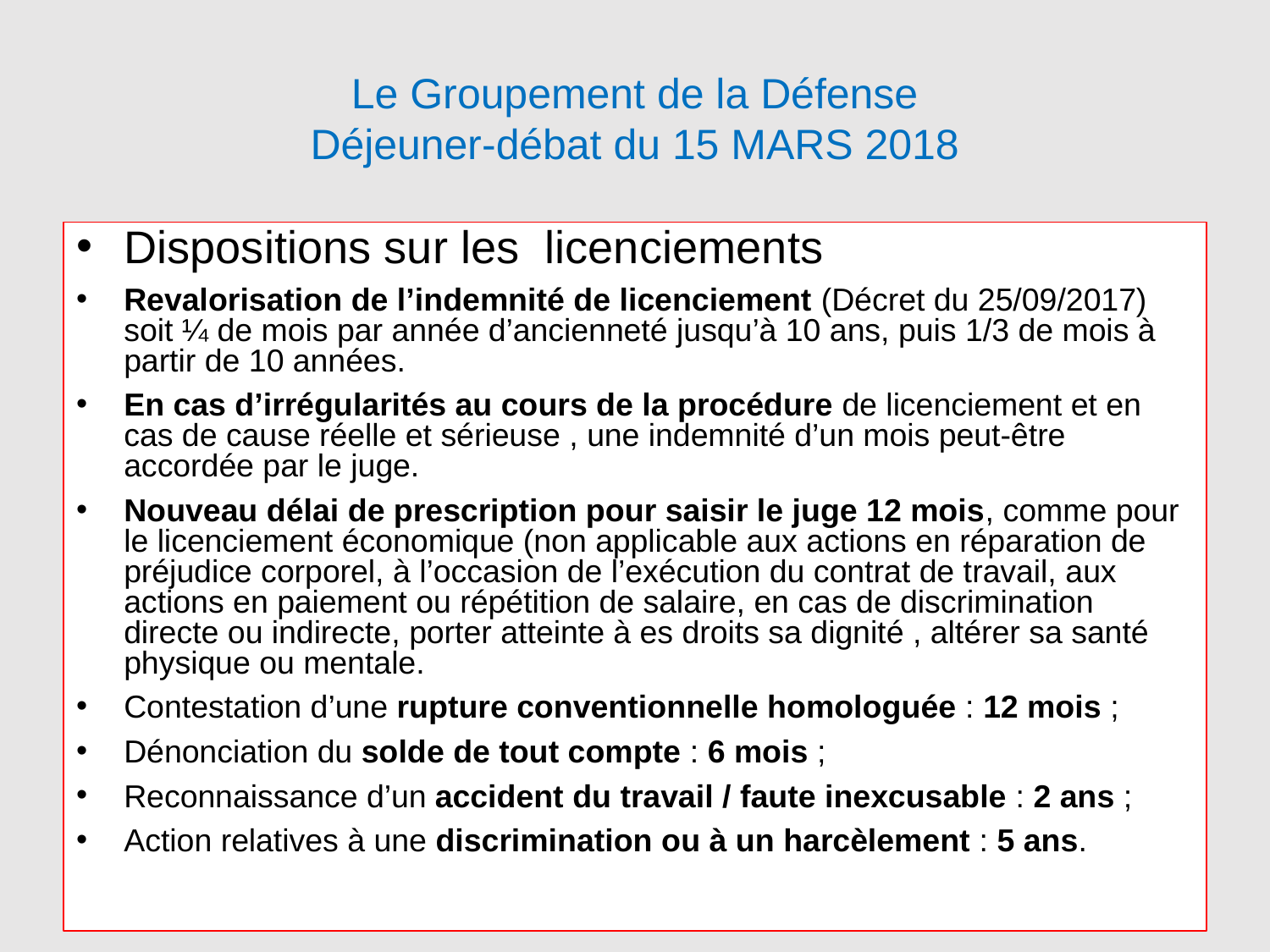

# Le Groupement de la Défense Déjeuner-débat du 15 MARS 2018
Dispositions sur les  licenciements
Revalorisation de l’indemnité de licenciement (Décret du 25/09/2017) soit ¼ de mois par année d’ancienneté jusqu’à 10 ans, puis 1/3 de mois à partir de 10 années.
En cas d’irrégularités au cours de la procédure de licenciement et en cas de cause réelle et sérieuse , une indemnité d’un mois peut-être accordée par le juge.
Nouveau délai de prescription pour saisir le juge 12 mois, comme pour le licenciement économique (non applicable aux actions en réparation de préjudice corporel, à l’occasion de l’exécution du contrat de travail, aux actions en paiement ou répétition de salaire, en cas de discrimination directe ou indirecte, porter atteinte à es droits sa dignité , altérer sa santé physique ou mentale.
Contestation d’une rupture conventionnelle homologuée : 12 mois ;
Dénonciation du solde de tout compte : 6 mois ;
Reconnaissance d’un accident du travail / faute inexcusable : 2 ans ;
Action relatives à une discrimination ou à un harcèlement : 5 ans.